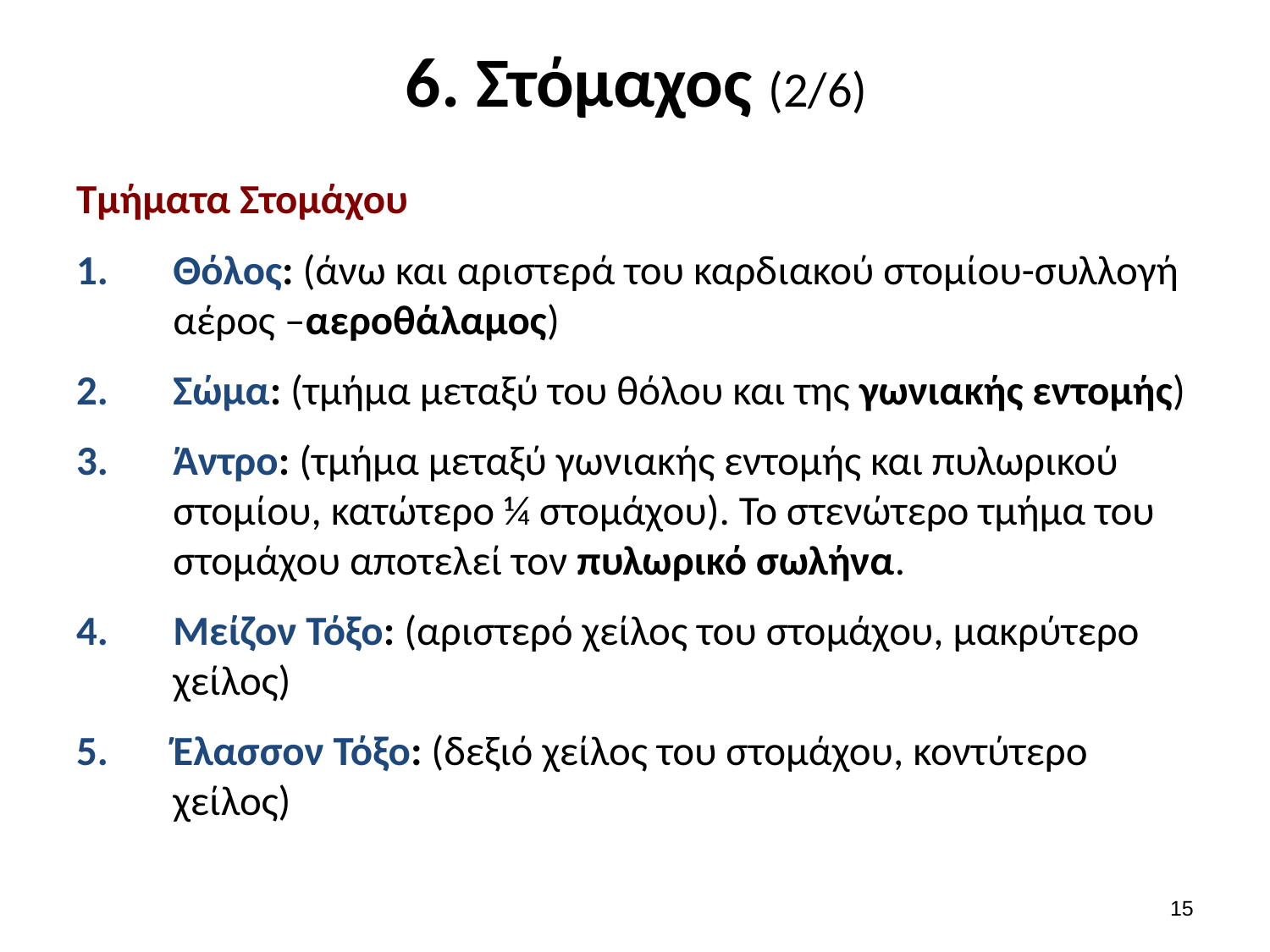

# 6. Στόμαχος (2/6)
Τμήματα Στομάχου
Θόλος: (άνω και αριστερά του καρδιακού στομίου-συλλογή αέρος –αεροθάλαμος)
Σώμα: (τμήμα μεταξύ του θόλου και της γωνιακής εντομής)
Άντρο: (τμήμα μεταξύ γωνιακής εντομής και πυλωρικού στομίου, κατώτερο ¼ στομάχου). Το στενώτερο τμήμα του στομάχου αποτελεί τον πυλωρικό σωλήνα.
Μείζον Τόξο: (αριστερό χείλος του στομάχου, μακρύτερο χείλος)
Έλασσον Τόξο: (δεξιό χείλος του στομάχου, κοντύτερο χείλος)
15